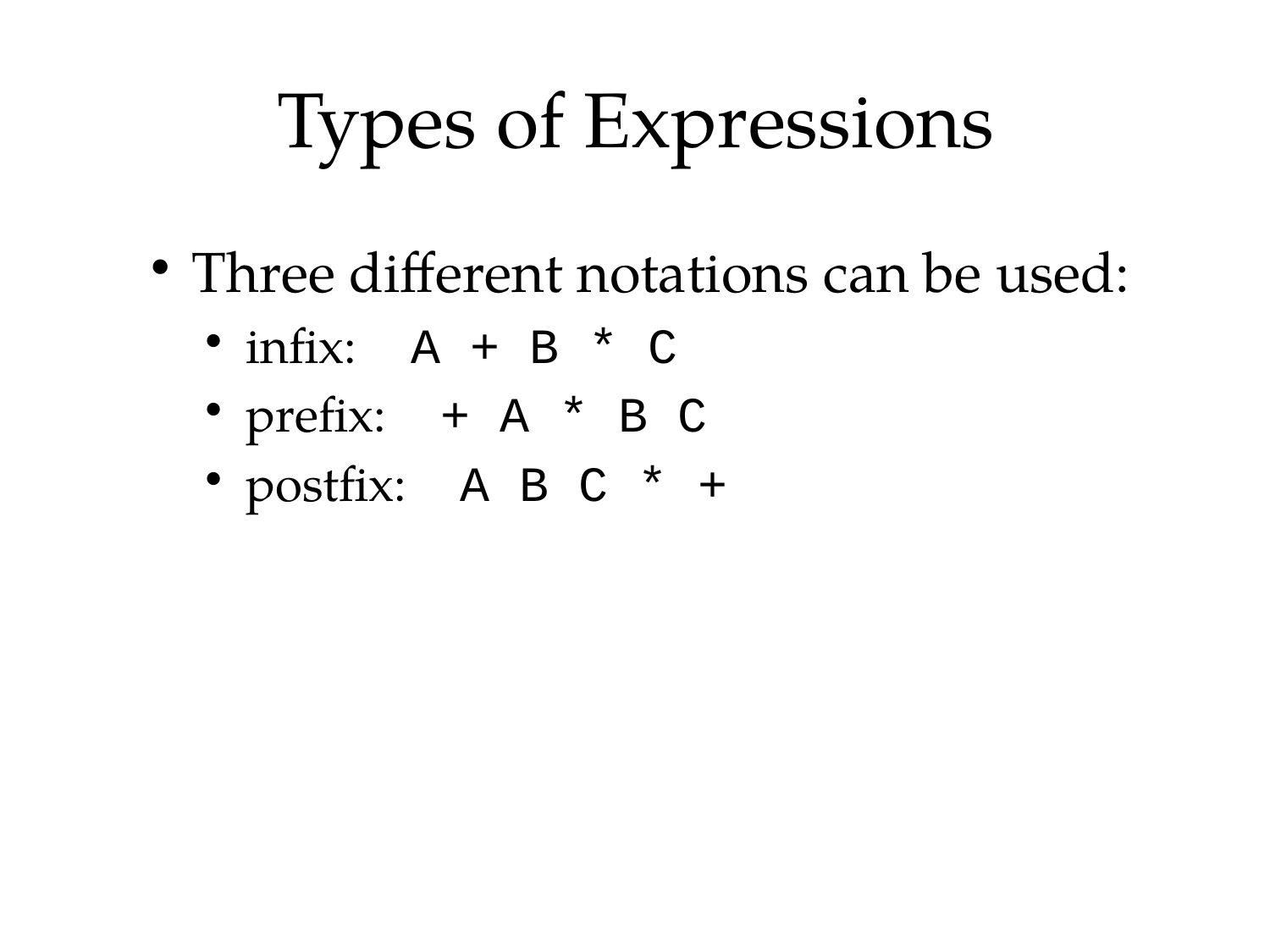

# Types of Expressions
Three different notations can be used:
infix:   A + B * C
prefix:   + A * B C
postfix:   A B C * +